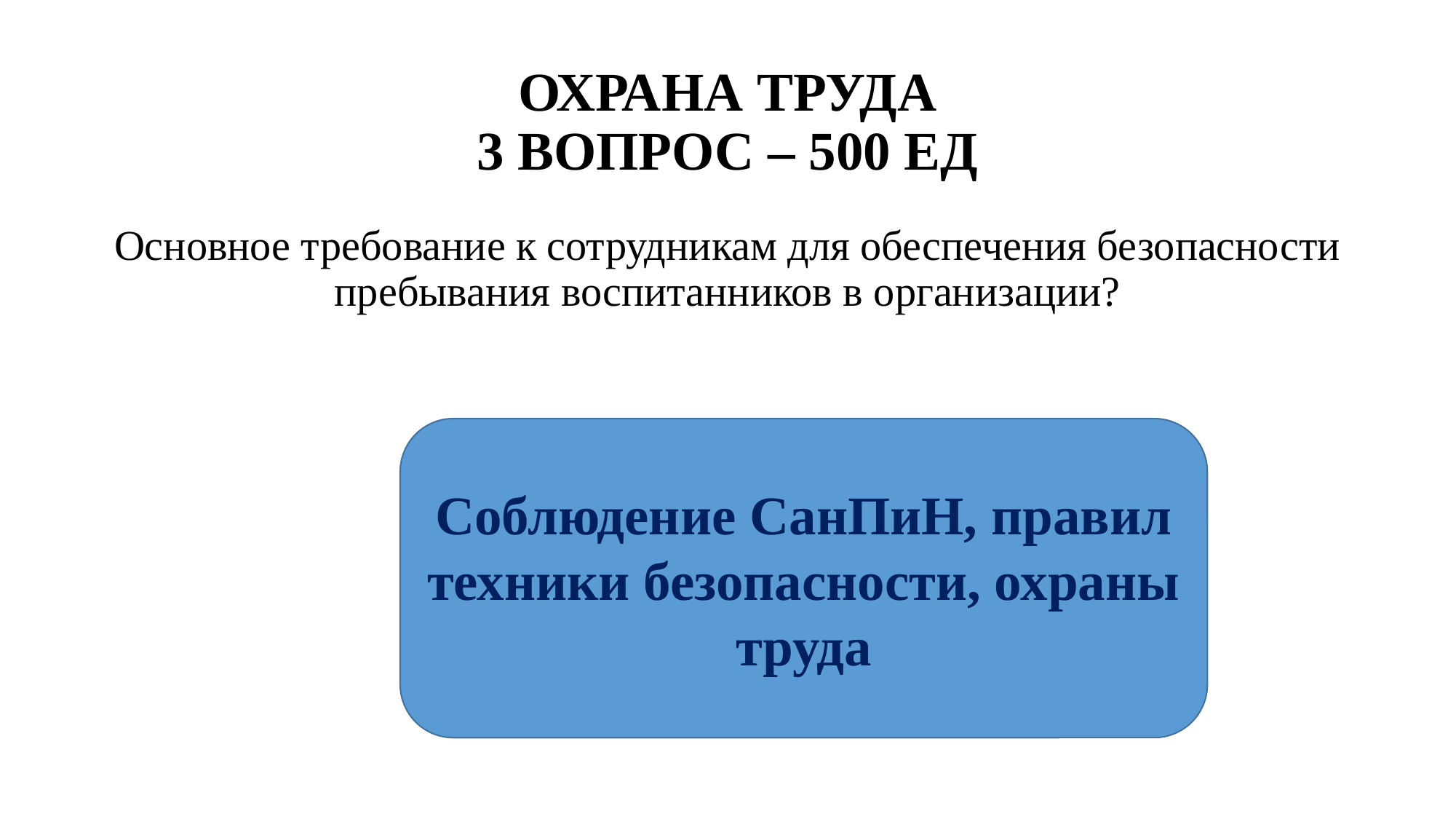

# ОХРАНА ТРУДА 3 ВОПРОС – 500 ЕД
Основное требование к сотрудникам для обеспечения безопасности пребывания воспитанников в организации?
Соблюдение СанПиН, правил техники безопасности, охраны труда